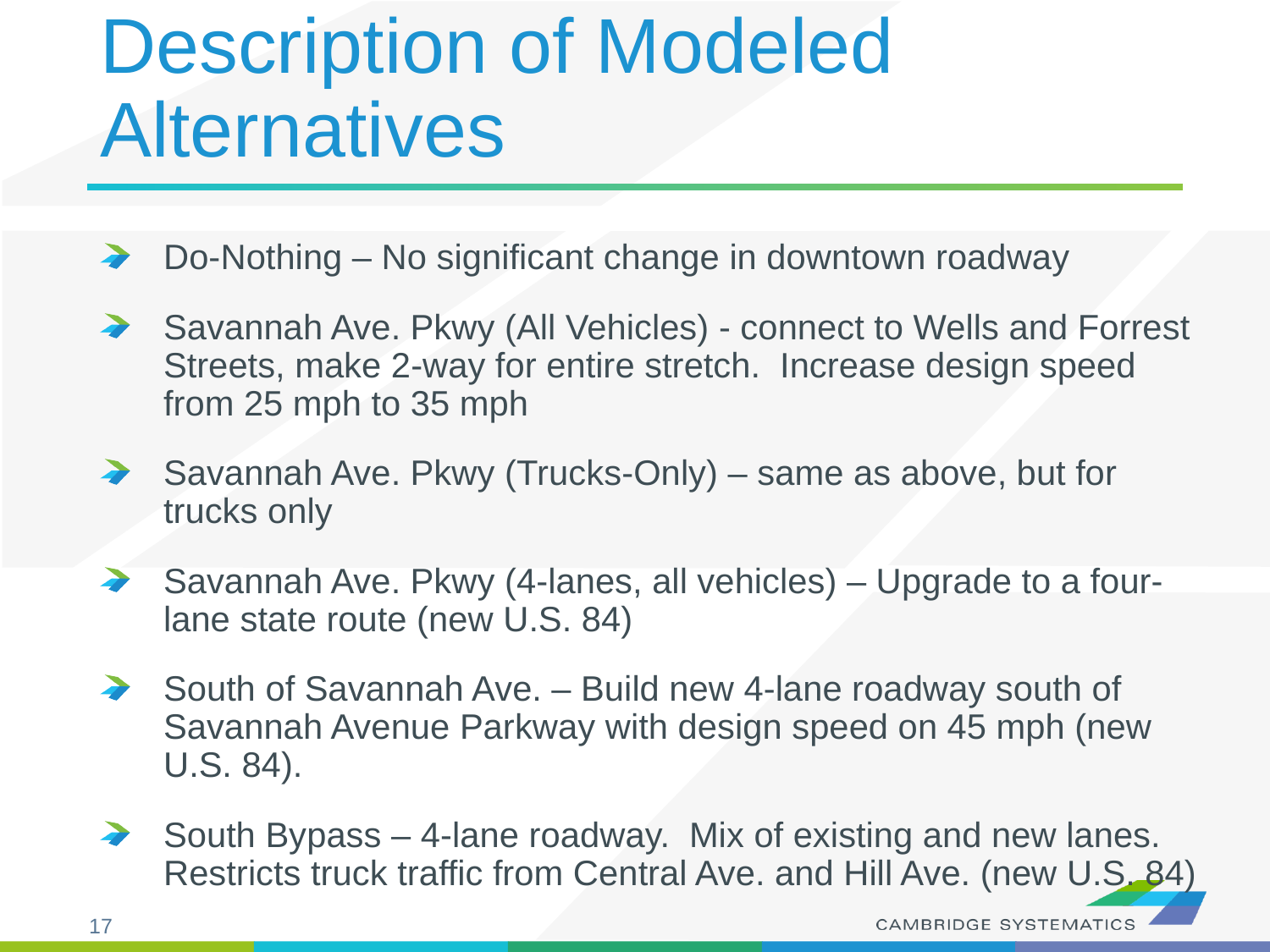

# Description of Modeled Alternatives
Do-Nothing – No significant change in downtown roadway
Savannah Ave. Pkwy (All Vehicles) - connect to Wells and Forrest Streets, make 2-way for entire stretch.  Increase design speed from 25 mph to 35 mph
Savannah Ave. Pkwy (Trucks-Only) – same as above, but for trucks only
Savannah Ave. Pkwy (4-lanes, all vehicles) – Upgrade to a four-lane state route (new U.S. 84)
South of Savannah Ave. – Build new 4-lane roadway south of Savannah Avenue Parkway with design speed on 45 mph (new U.S. 84).
South Bypass – 4-lane roadway.  Mix of existing and new lanes.  Restricts truck traffic from Central Ave. and Hill Ave. (new U.S. 84)